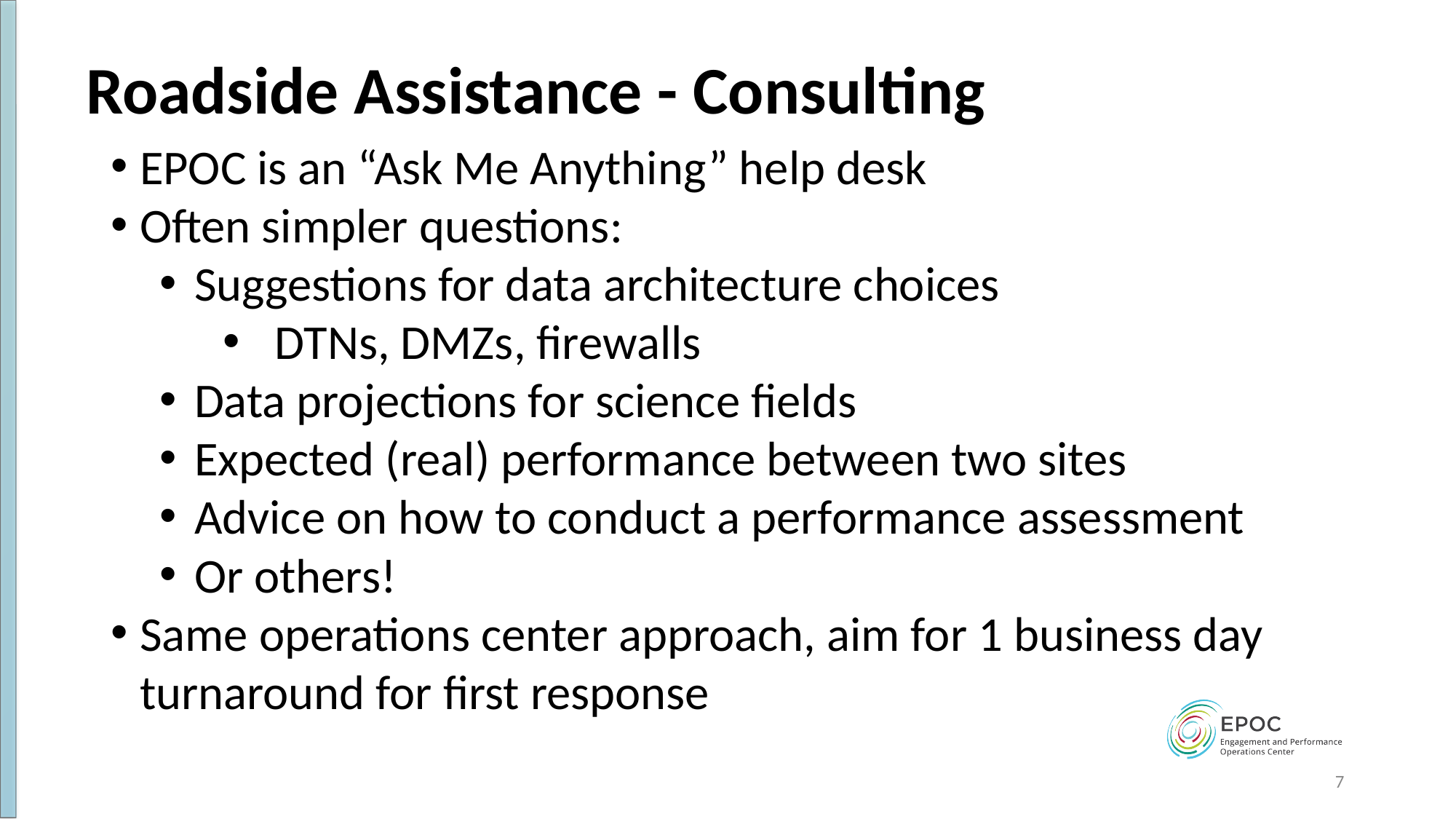

# Roadside Assistance - Consulting
EPOC is an “Ask Me Anything” help desk
Often simpler questions:
Suggestions for data architecture choices
DTNs, DMZs, firewalls
Data projections for science fields
Expected (real) performance between two sites
Advice on how to conduct a performance assessment
Or others!
Same operations center approach, aim for 1 business day turnaround for first response

7